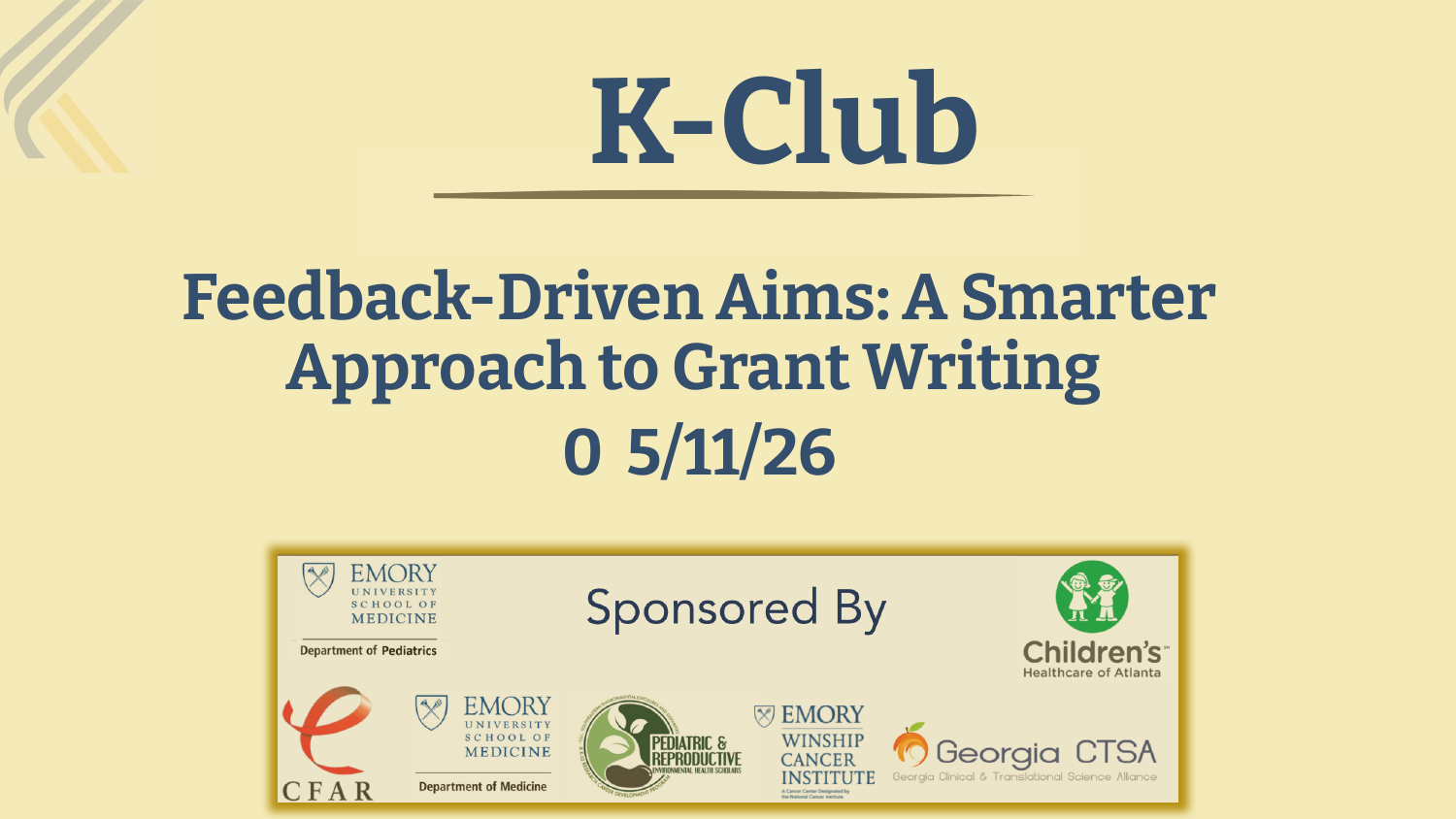

K-Club
Feedback-Driven Aims: A Smarter Approach to Grant Writing
0  5/11/26